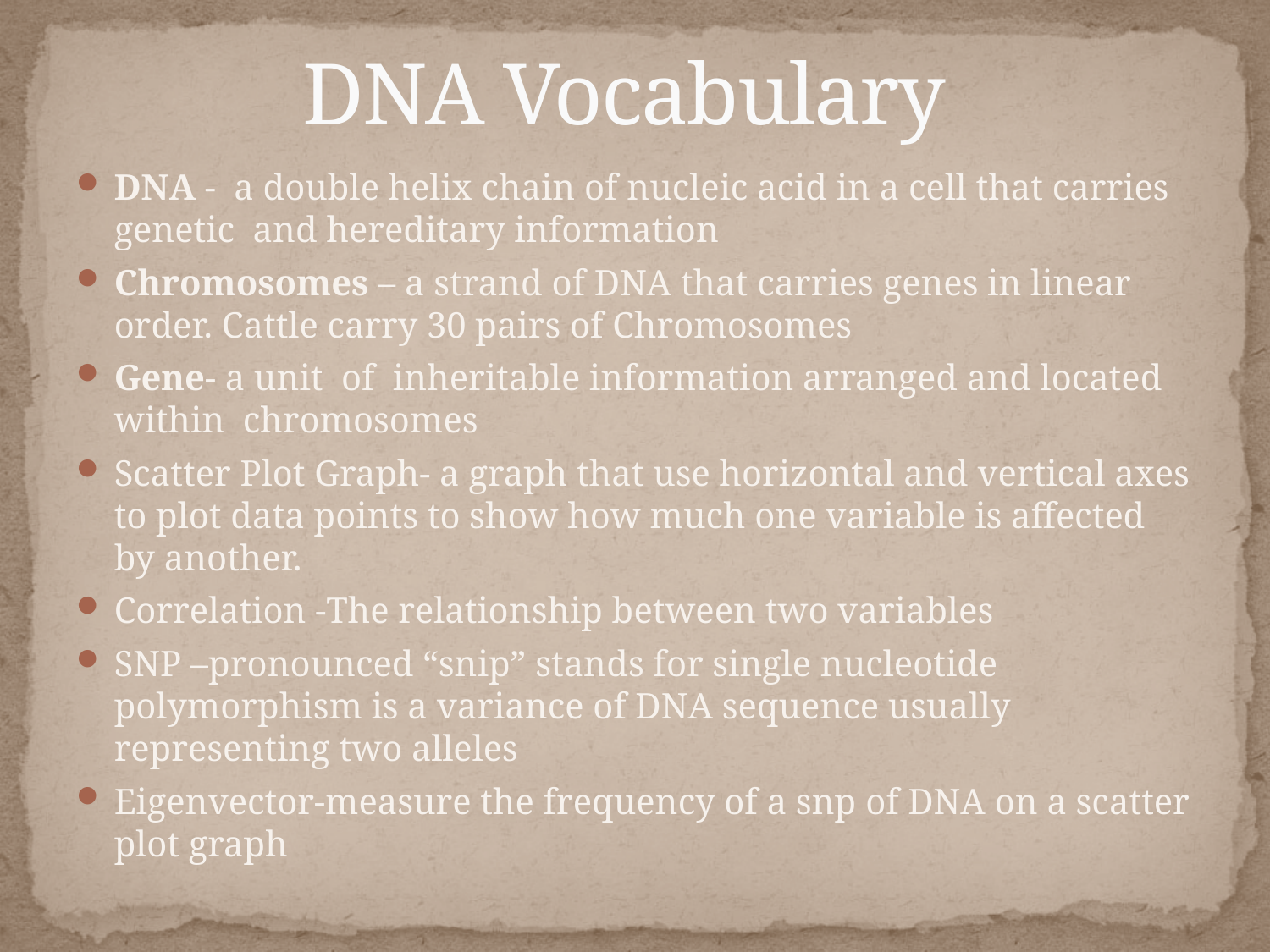

# DNA Vocabulary
DNA -  a double helix chain of nucleic acid in a cell that carries  genetic  and hereditary information
Chromosomes – a strand of DNA that carries genes in linear order. Cattle carry 30 pairs of Chromosomes
Gene- a unit  of  inheritable information arranged and located within  chromosomes
Scatter Plot Graph- a graph that use horizontal and vertical axes to plot data points to show how much one variable is affected by another.
Correlation -The relationship between two variables
SNP –pronounced “snip” stands for single nucleotide polymorphism is a variance of DNA sequence usually representing two alleles
Eigenvector-measure the frequency of a snp of DNA on a scatter plot graph